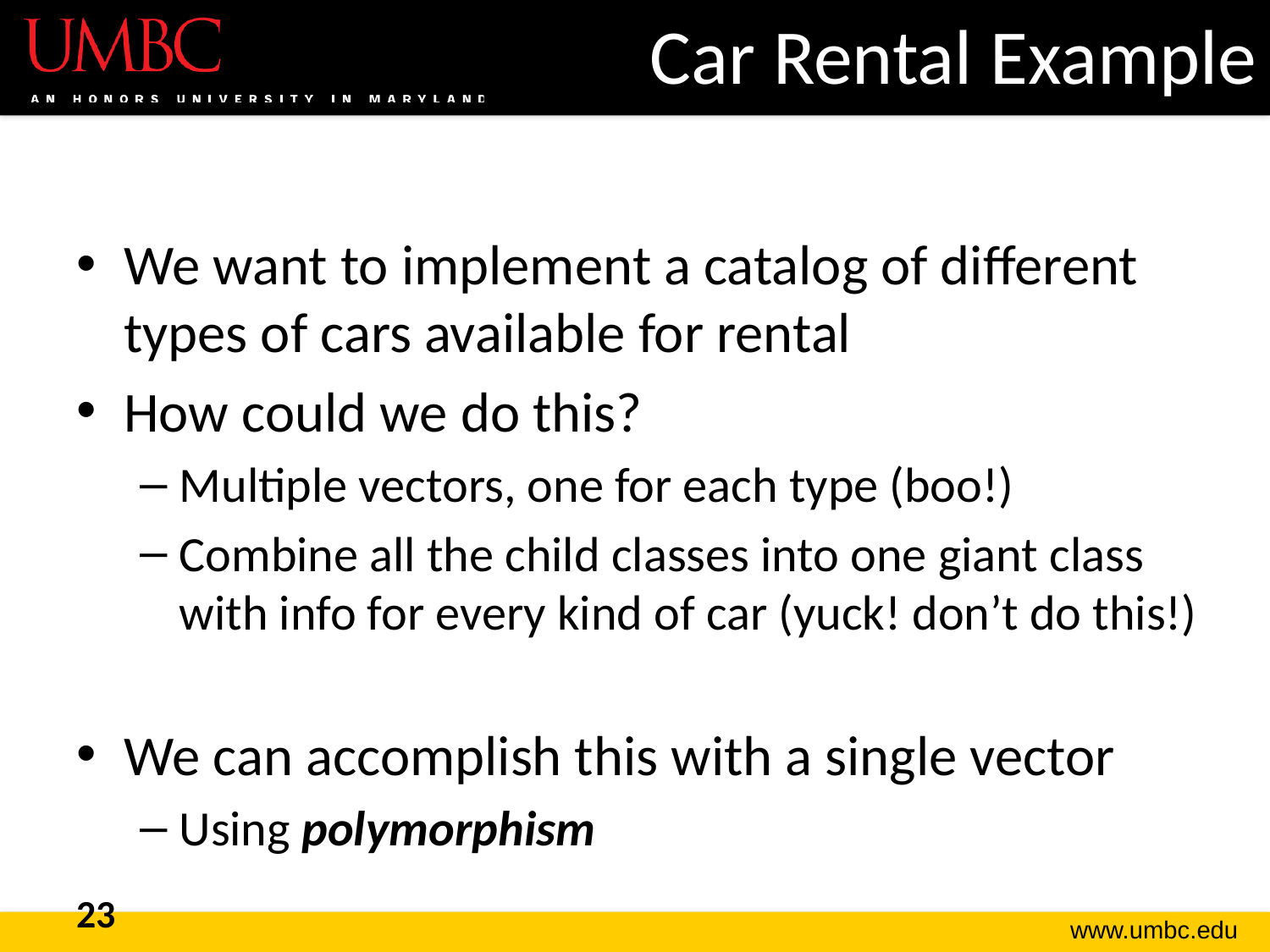

# Car Rental Example
We want to implement a catalog of different types of cars available for rental
How could we do this?
Multiple vectors, one for each type (boo!)
Combine all the child classes into one giant class with info for every kind of car (yuck! don’t do this!)

We can accomplish this with a single vector
Using polymorphism
23